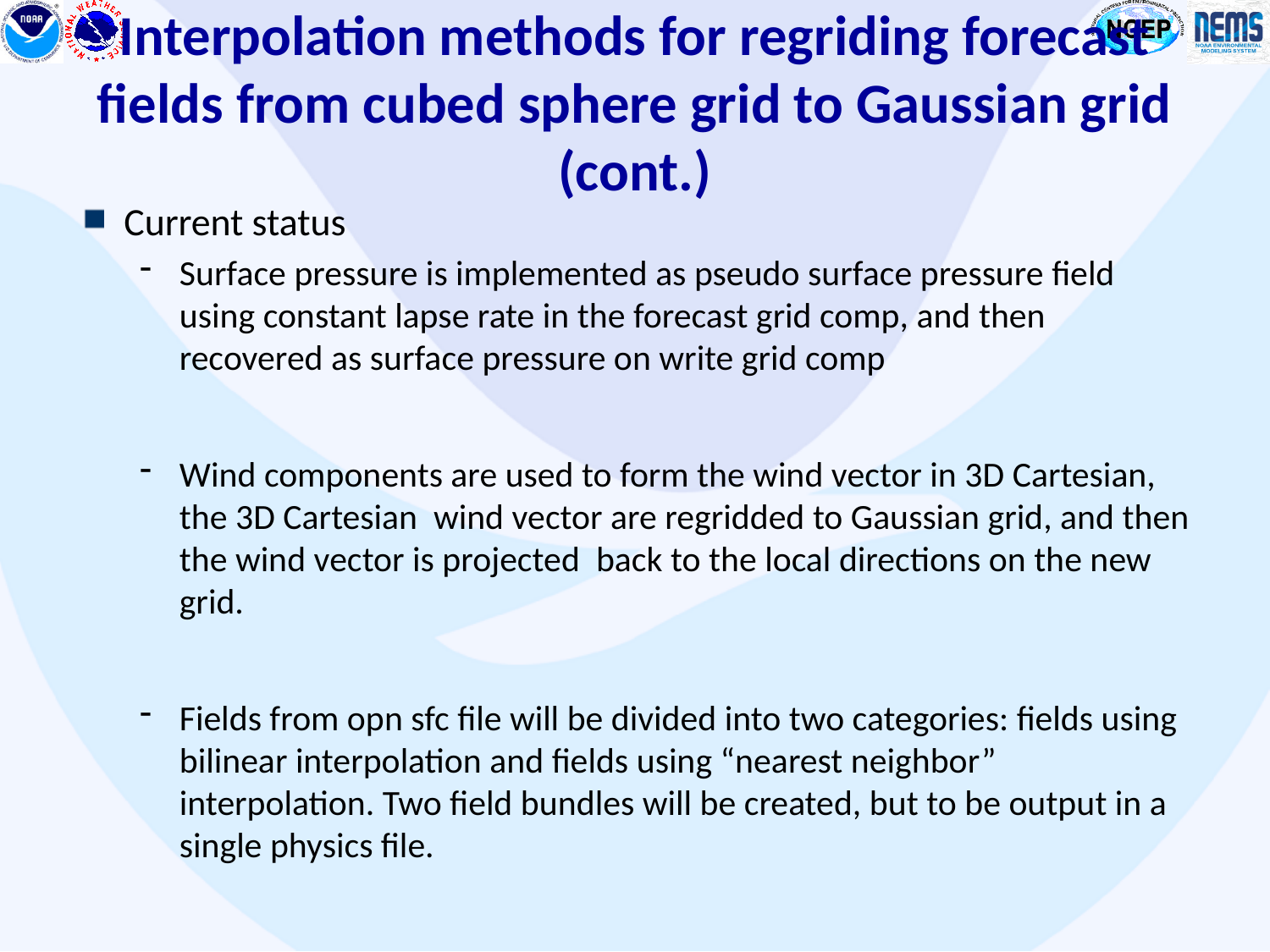

# Interpolation methods for regriding forecast fields from cubed sphere grid to Gaussian grid (cont.)
Current status
Surface pressure is implemented as pseudo surface pressure field  using constant lapse rate in the forecast grid comp, and then recovered as surface pressure on write grid comp

Wind components are used to form the wind vector in 3D Cartesian, the 3D Cartesian  wind vector are regridded to Gaussian grid, and then the wind vector is projected  back to the local directions on the new grid.

Fields from opn sfc file will be divided into two categories: fields using bilinear interpolation and fields using “nearest neighbor” interpolation. Two field bundles will be created, but to be output in a single physics file.